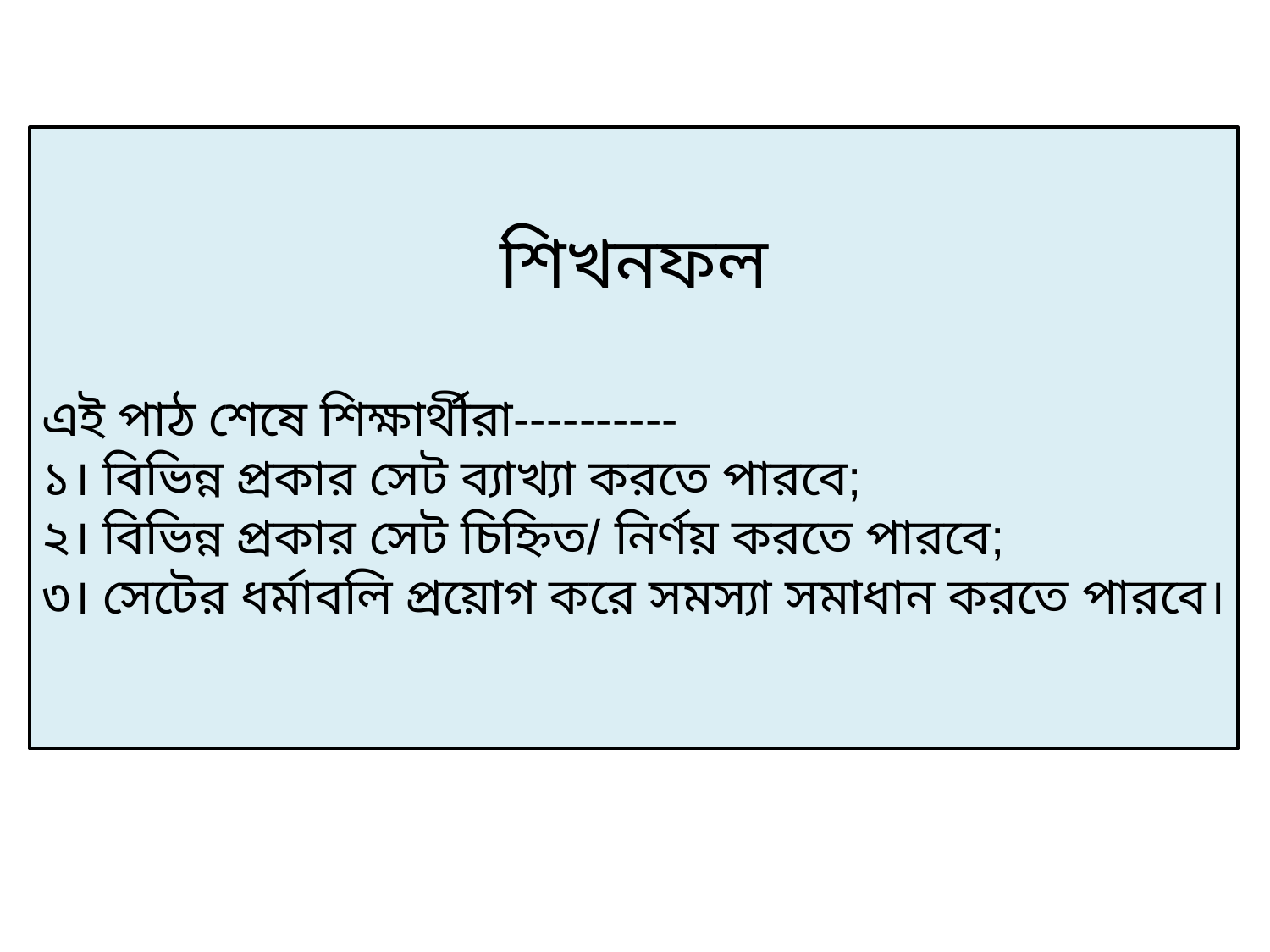

শিখনফল

এই পাঠ শেষে শিক্ষার্থীরা----------
১। বিভিন্ন প্রকার সেট ব্যাখ্যা করতে পারবে;
২। বিভিন্ন প্রকার সেট চিহ্নিত/ নির্ণয় করতে পারবে;
৩। সেটের ধর্মাবলি প্রয়োগ করে সমস্যা সমাধান করতে পারবে।